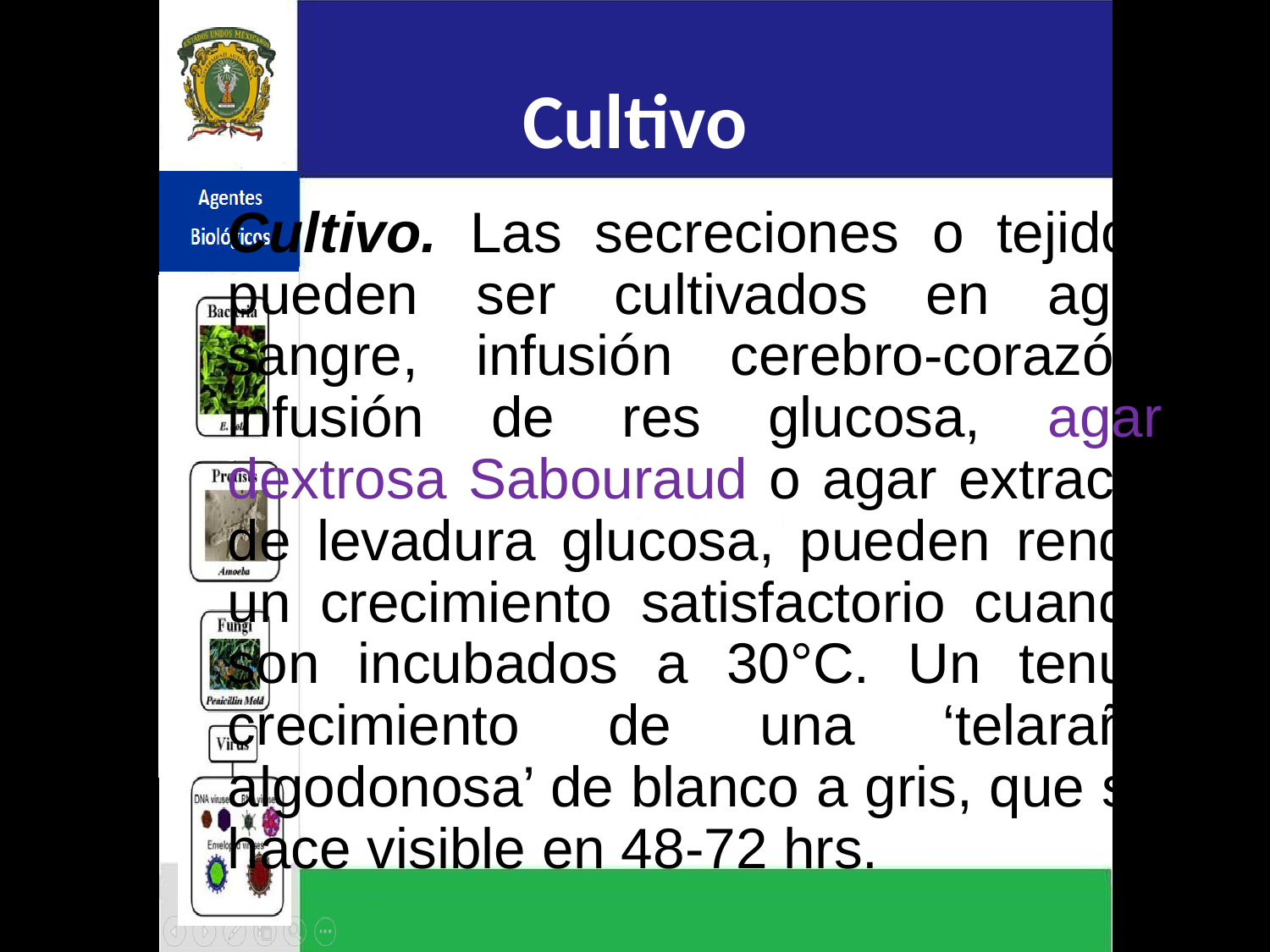

# Cultivo
Cultivo. Las secreciones o tejidos pueden ser cultivados en agar sangre, infusión cerebro-corazón, infusión de res glucosa, agar dextrosa Sabouraud o agar extracto de levadura glucosa, pueden rendir un crecimiento satisfactorio cuando son incubados a 30°C. Un tenue crecimiento de una ‘telaraña algodonosa’ de blanco a gris, que se hace visible en 48-72 hrs.